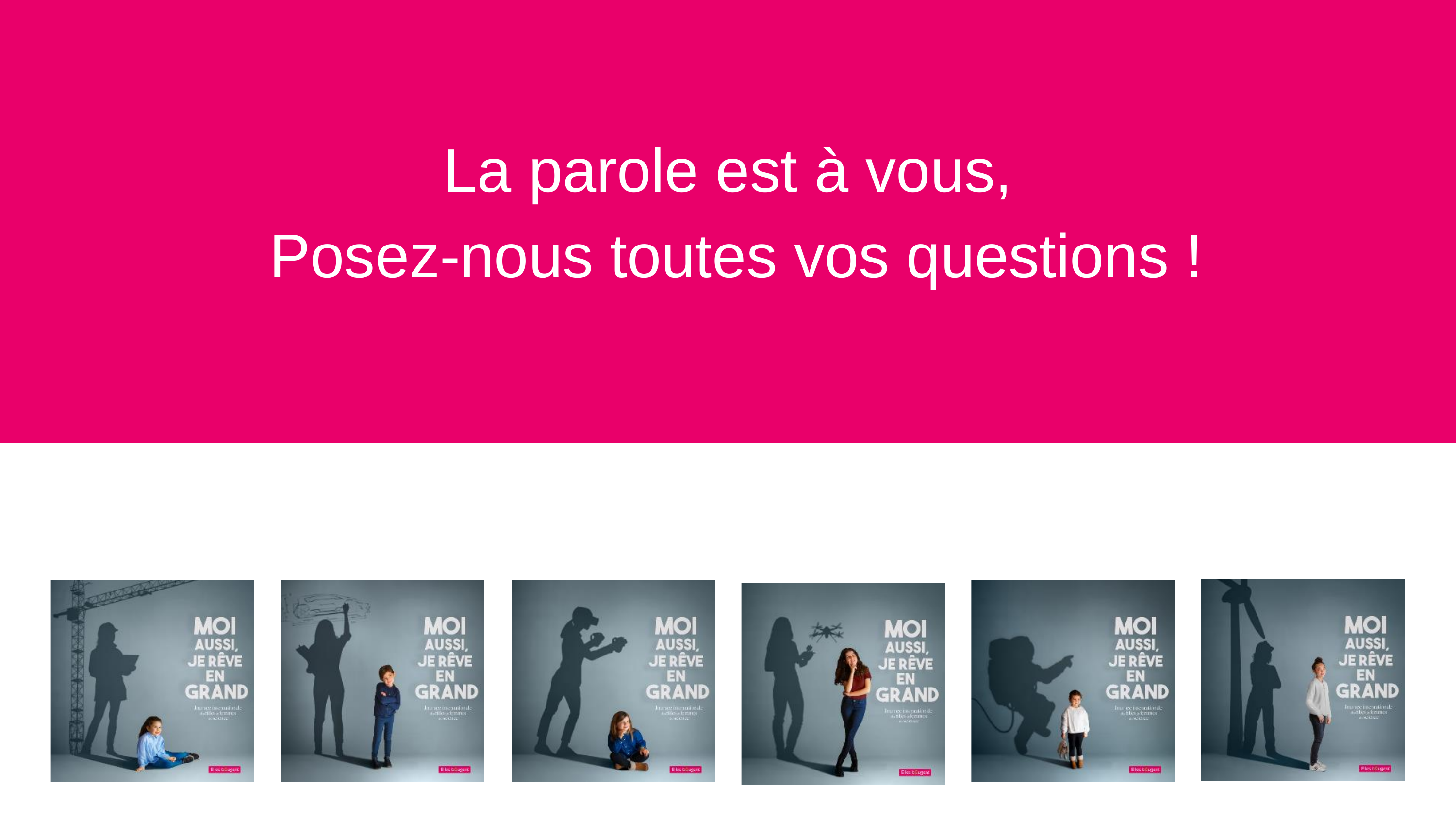

La parole est à vous,
Posez-nous toutes vos questions !